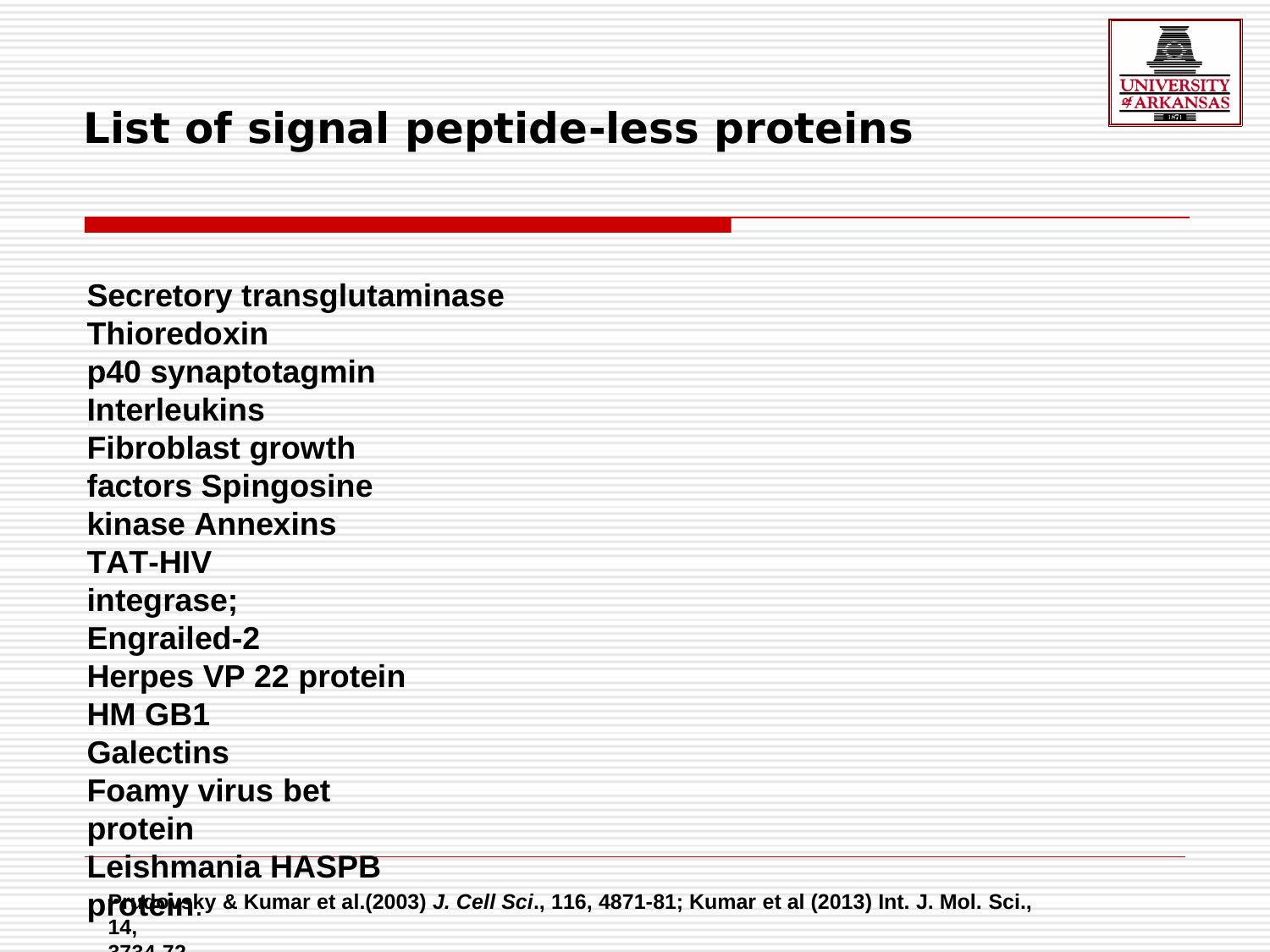

# List of signal peptide-less proteins

Secretory transglutaminase
Thioredoxin
p40 synaptotagmin Interleukins
Fibroblast growth factors Spingosine kinase Annexins
TAT-HIV integrase; Engrailed-2
Herpes VP 22 protein HM GB1
Galectins
Foamy virus bet protein
Leishmania HASPB protein.

Prudovsky & Kumar et al.(2003) J. Cell Sci., 116, 4871-81; Kumar et al (2013) Int. J. Mol. Sci., 14,
3734-72 .